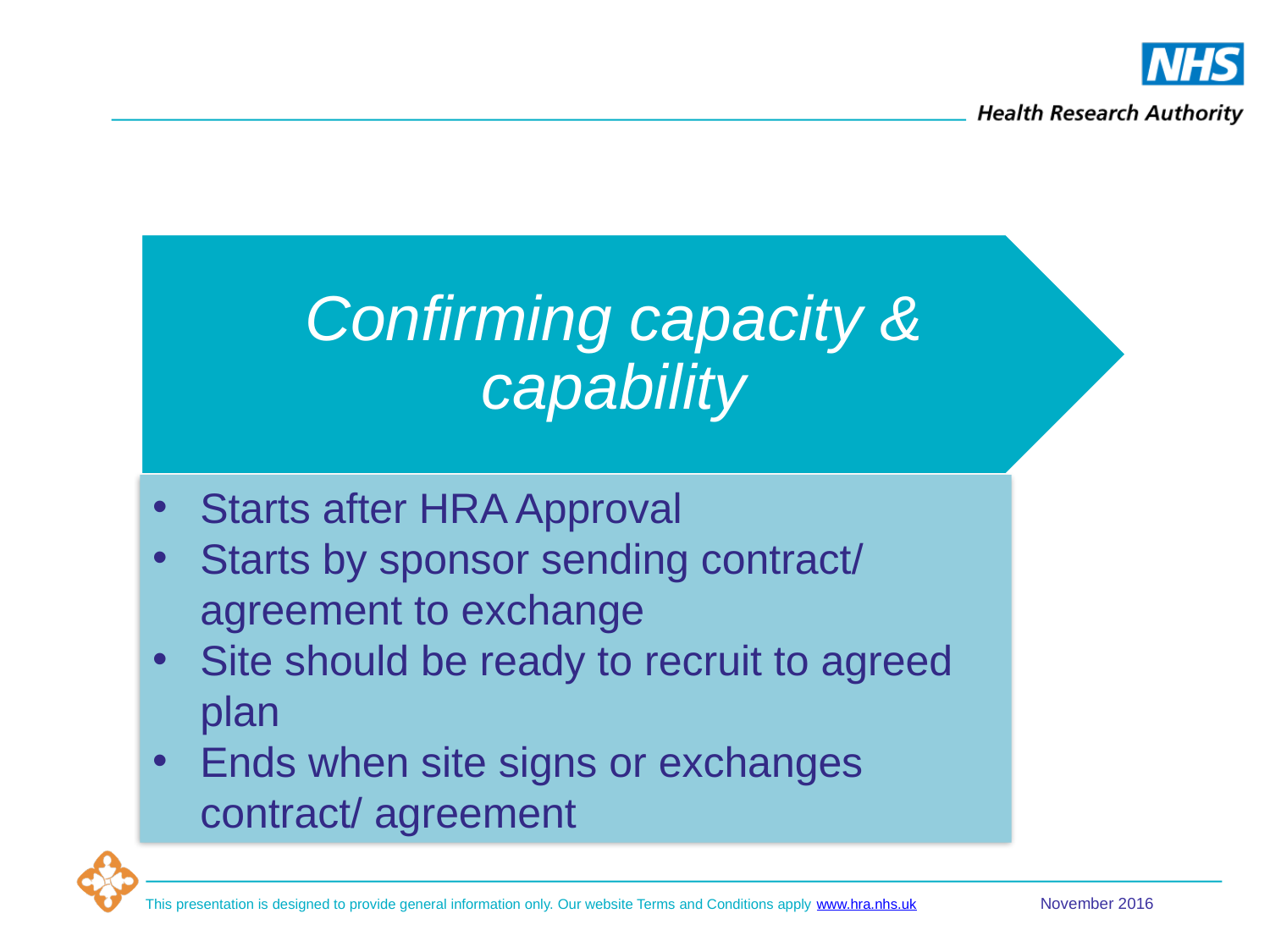

Confirming capacity & capability
Starts after HRA Approval
Starts by sponsor sending contract/ agreement to exchange
Site should be ready to recruit to agreed plan
Ends when site signs or exchanges contract/ agreement
November 2016